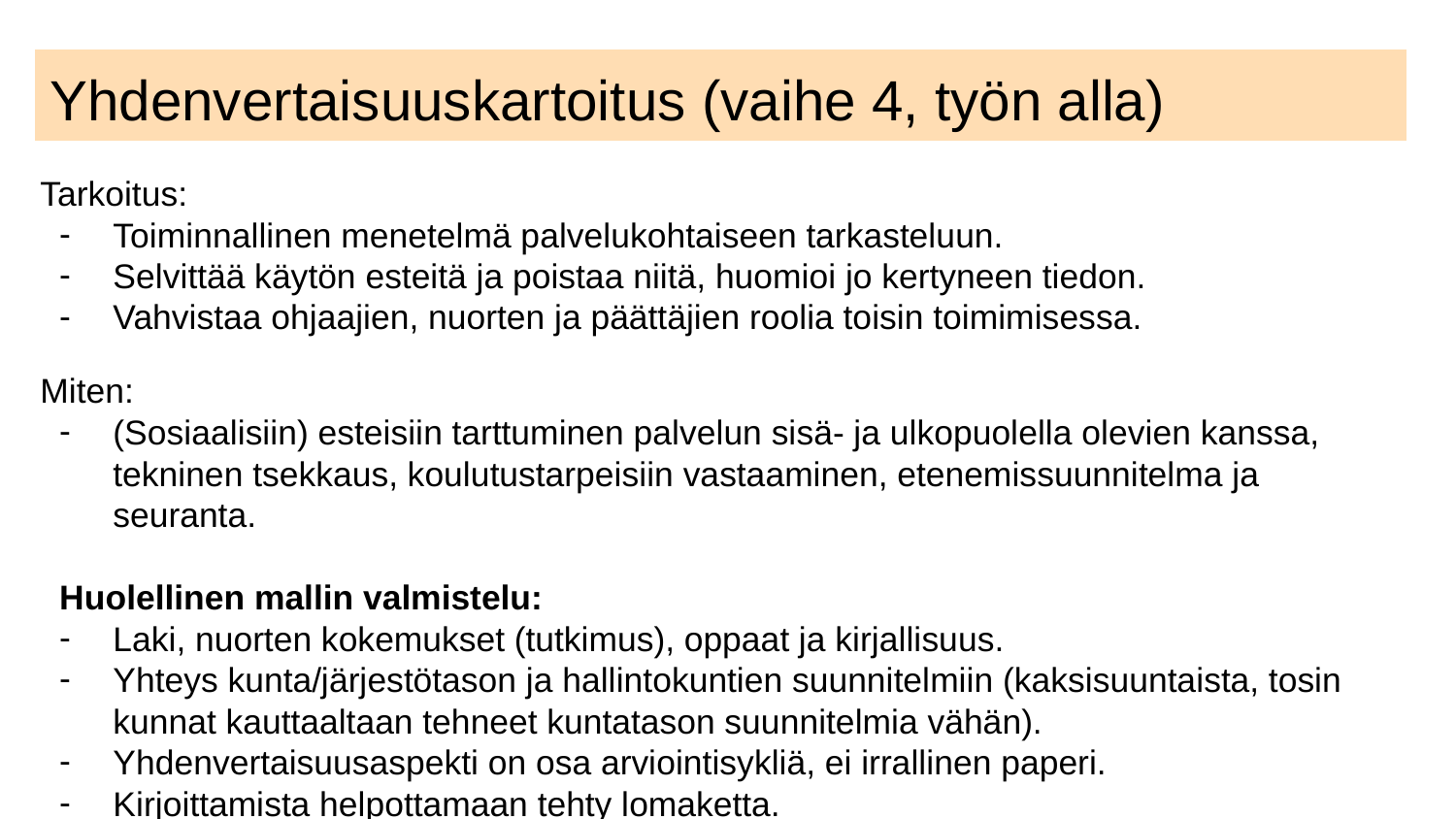

# Yhdenvertaisuuskartoitus (vaihe 4, työn alla)
Tarkoitus:
Toiminnallinen menetelmä palvelukohtaiseen tarkasteluun.
Selvittää käytön esteitä ja poistaa niitä, huomioi jo kertyneen tiedon.
Vahvistaa ohjaajien, nuorten ja päättäjien roolia toisin toimimisessa.
Miten:
(Sosiaalisiin) esteisiin tarttuminen palvelun sisä- ja ulkopuolella olevien kanssa, tekninen tsekkaus, koulutustarpeisiin vastaaminen, etenemissuunnitelma ja seuranta.

Huolellinen mallin valmistelu:
Laki, nuorten kokemukset (tutkimus), oppaat ja kirjallisuus.
Yhteys kunta/järjestötason ja hallintokuntien suunnitelmiin (kaksisuuntaista, tosin kunnat kauttaaltaan tehneet kuntatason suunnitelmia vähän).
Yhdenvertaisuusaspekti on osa arviointisykliä, ei irrallinen paperi.
Kirjoittamista helpottamaan tehty lomaketta.